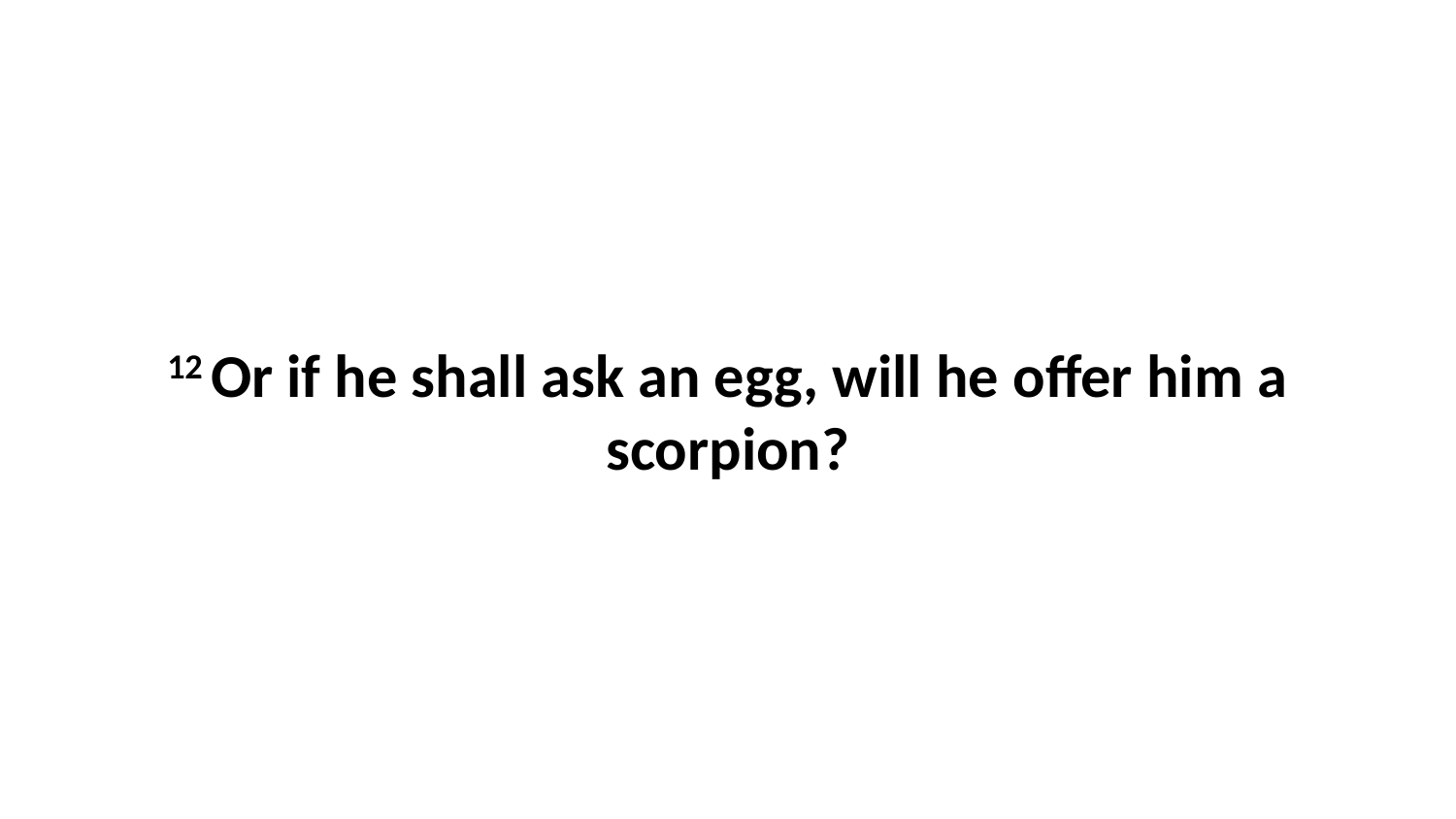

12 Or if he shall ask an egg, will he offer him a scorpion?